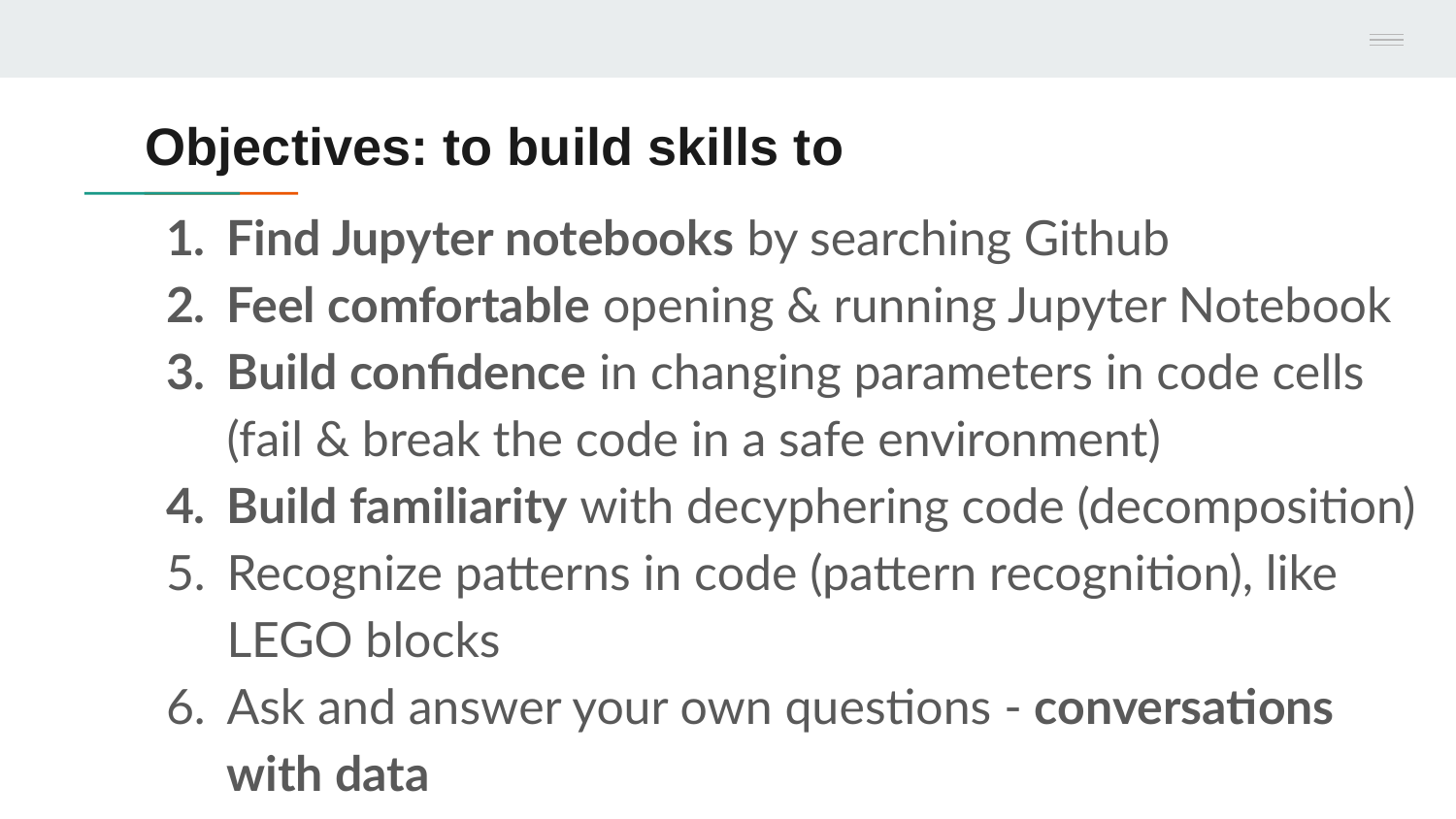

# Objectives: to build skills to
Find Jupyter notebooks by searching Github
Feel comfortable opening & running Jupyter Notebook
Build confidence in changing parameters in code cells (fail & break the code in a safe environment)
Build familiarity with decyphering code (decomposition)
Recognize patterns in code (pattern recognition), like LEGO blocks
Ask and answer your own questions - conversations with data